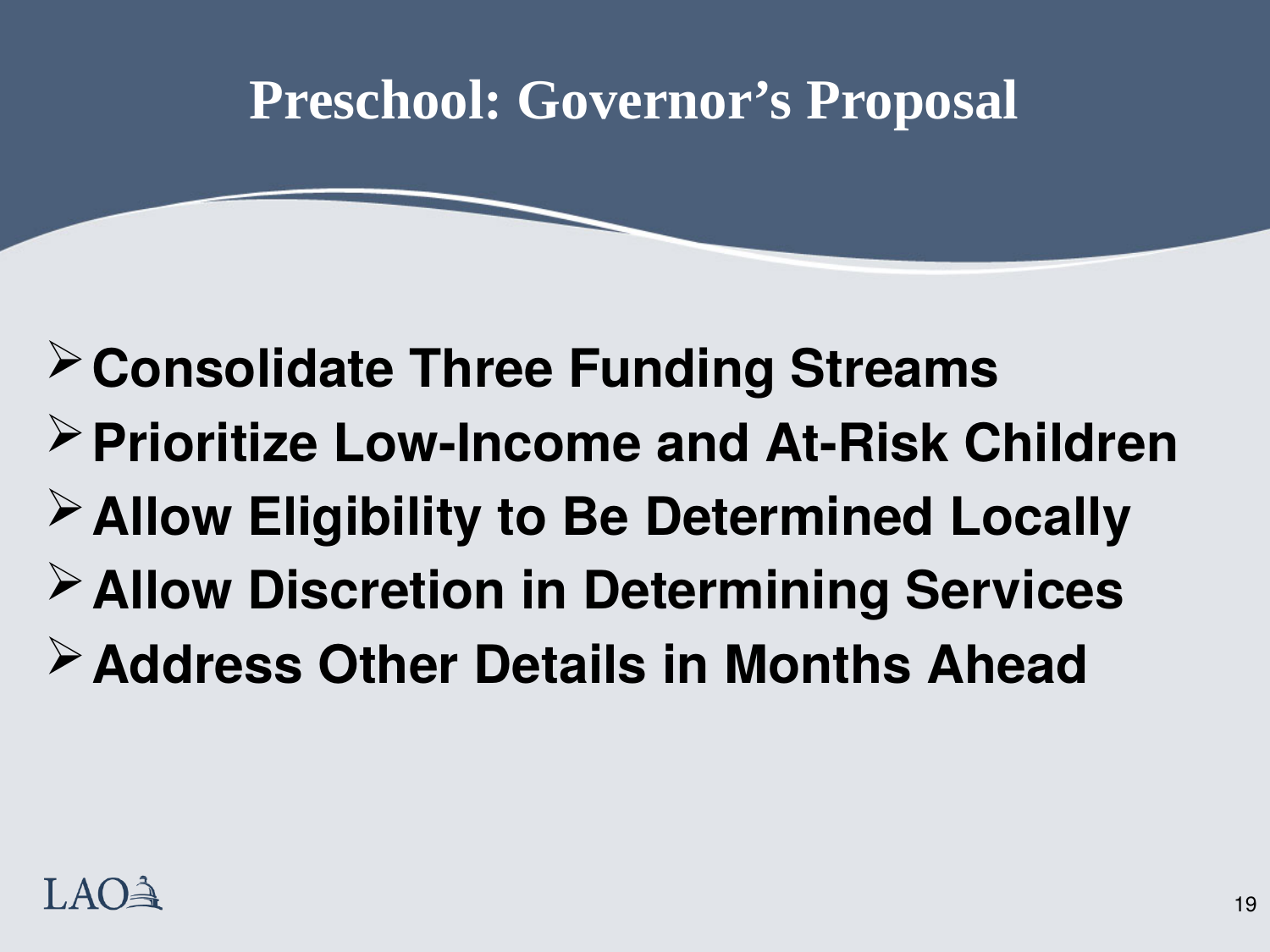

# Preschool: Governor’s Proposal
Consolidate Three Funding Streams
Prioritize Low-Income and At-Risk Children
Allow Eligibility to Be Determined Locally
Allow Discretion in Determining Services
Address Other Details in Months Ahead
19